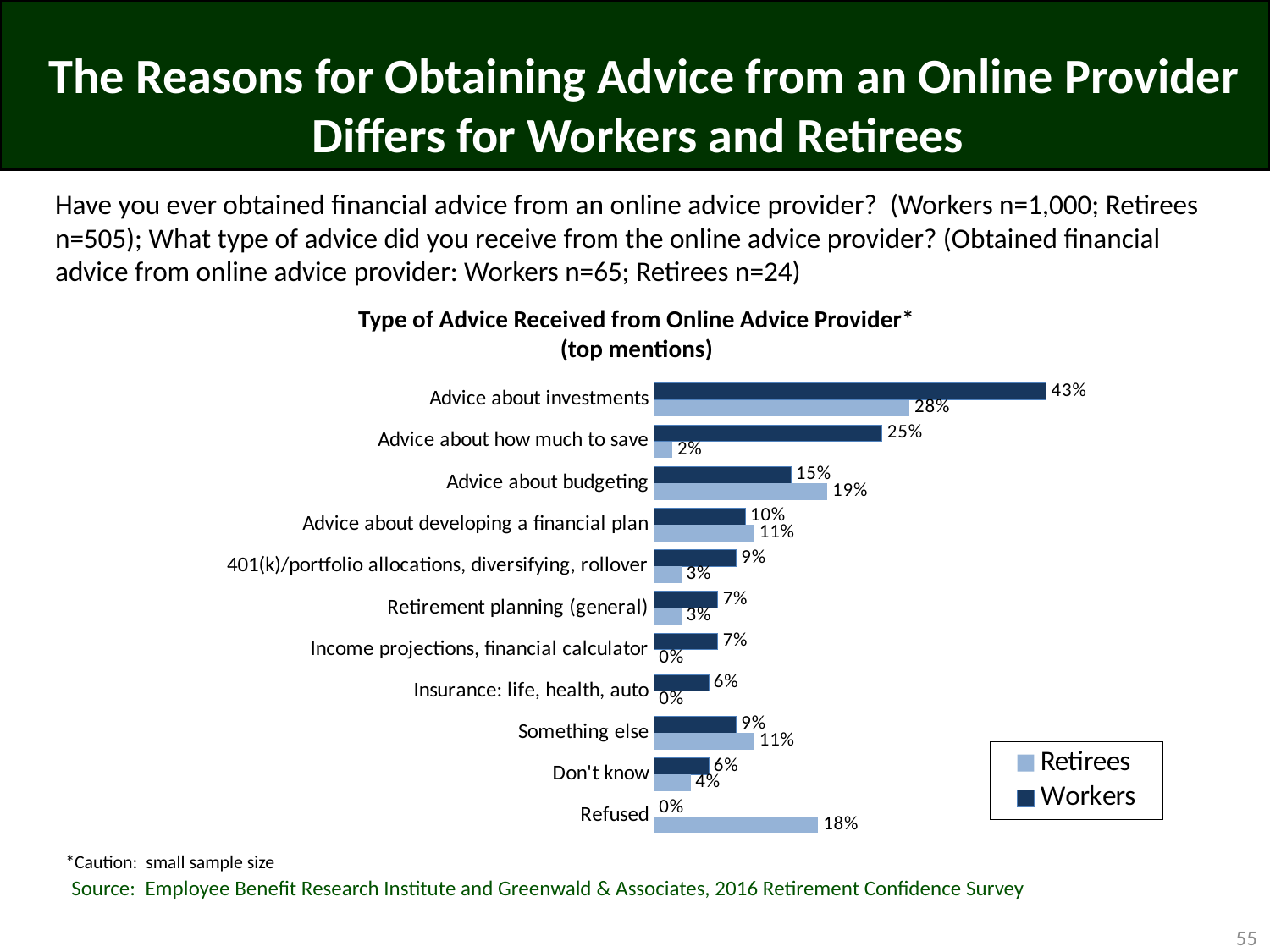

# The Reasons for Obtaining Advice from an Online Provider Differs for Workers and Retirees
Have you ever obtained financial advice from an online advice provider?  (Workers n=1,000; Retirees n=505); What type of advice did you receive from the online advice provider? (Obtained financial advice from online advice provider: Workers n=65; Retirees n=24)
Type of Advice Received from Online Advice Provider*
(top mentions)

### Chart

| Category | Workers | Retirees |
|---|---|---|
| Advice about investments | 0.43 | 0.28 |
| Advice about how much to save | 0.25 | 0.02 |
| Advice about budgeting | 0.15 | 0.19 |
| Advice about developing a financial plan | 0.1 | 0.11 |
| 401(k)/portfolio allocations, diversifying, rollover | 0.09 | 0.03 |
| Retirement planning (general) | 0.07 | 0.03 |
| Income projections, financial calculator | 0.07 | 0.0 |
| Insurance: life, health, auto | 0.06 | 0.0 |
| Something else | 0.09 | 0.11 |
| Don't know | 0.06 | 0.04 |
| Refused | 0.0 | 0.18 |
*Caution:  small sample size
Source:  Employee Benefit Research Institute and Greenwald & Associates, 2016 Retirement Confidence Survey
55